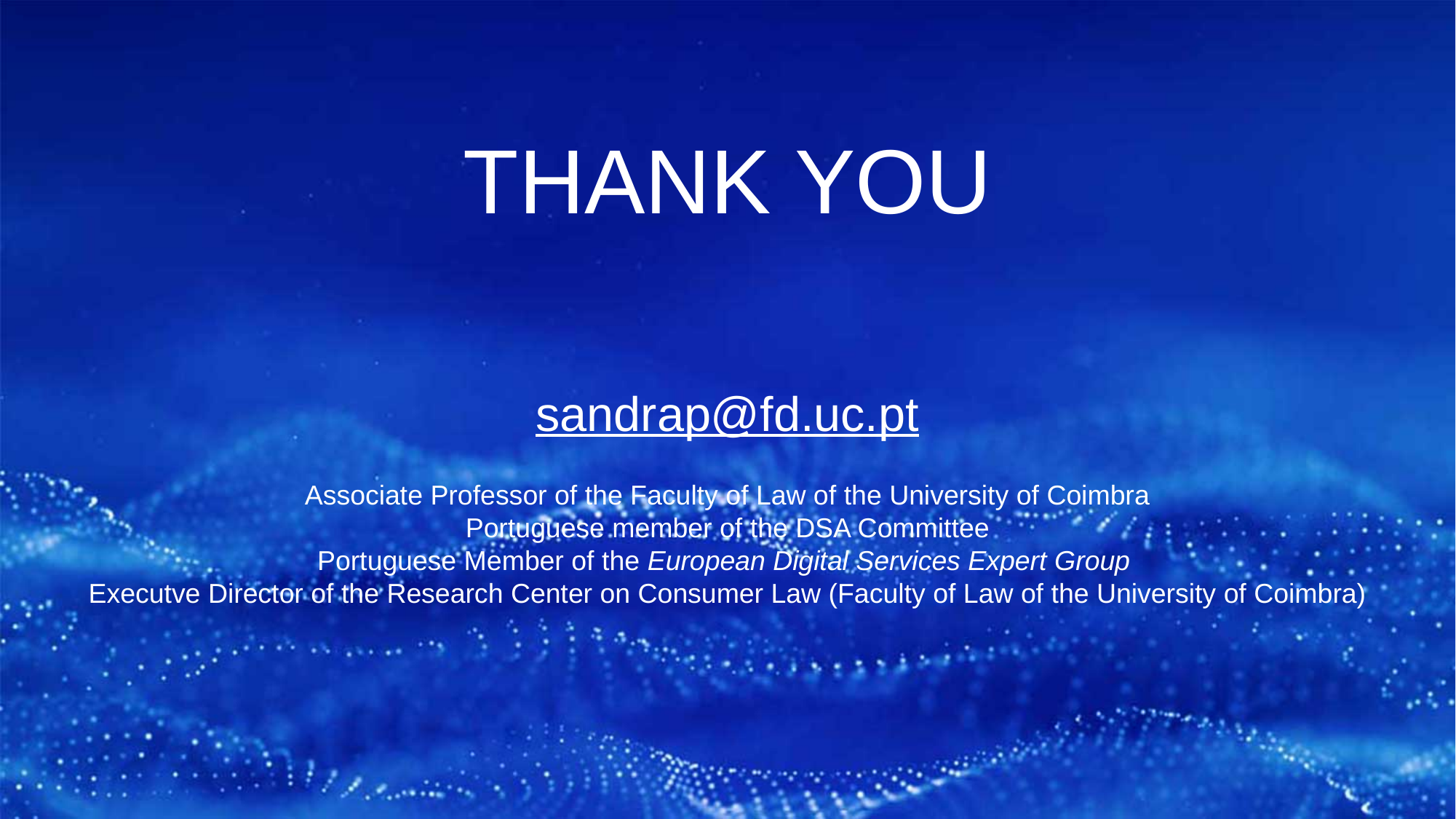

sandrap@fd.uc.pt

Associate Professor of the Faculty of Law of the University of Coimbra
Portuguese member of the DSA Committee
Portuguese Member of the European Digital Services Expert Group
Executve Director of the Research Center on Consumer Law (Faculty of Law of the University of Coimbra)

THANK YOU